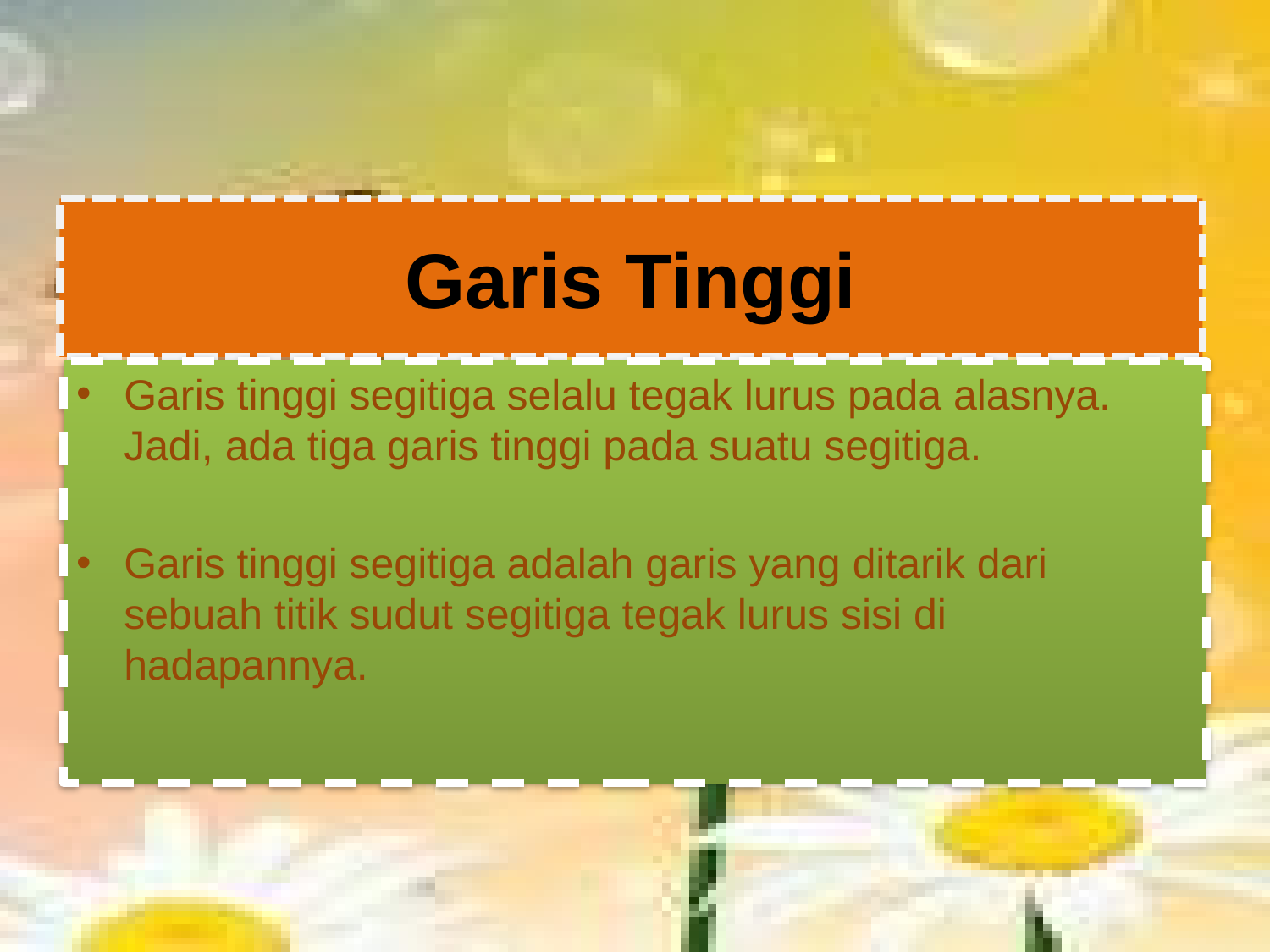

# Garis Tinggi
Garis tinggi segitiga selalu tegak lurus pada alasnya. Jadi, ada tiga garis tinggi pada suatu segitiga.

Garis tinggi segitiga adalah garis yang ditarik dari sebuah titik sudut segitiga tegak lurus sisi di hadapannya.